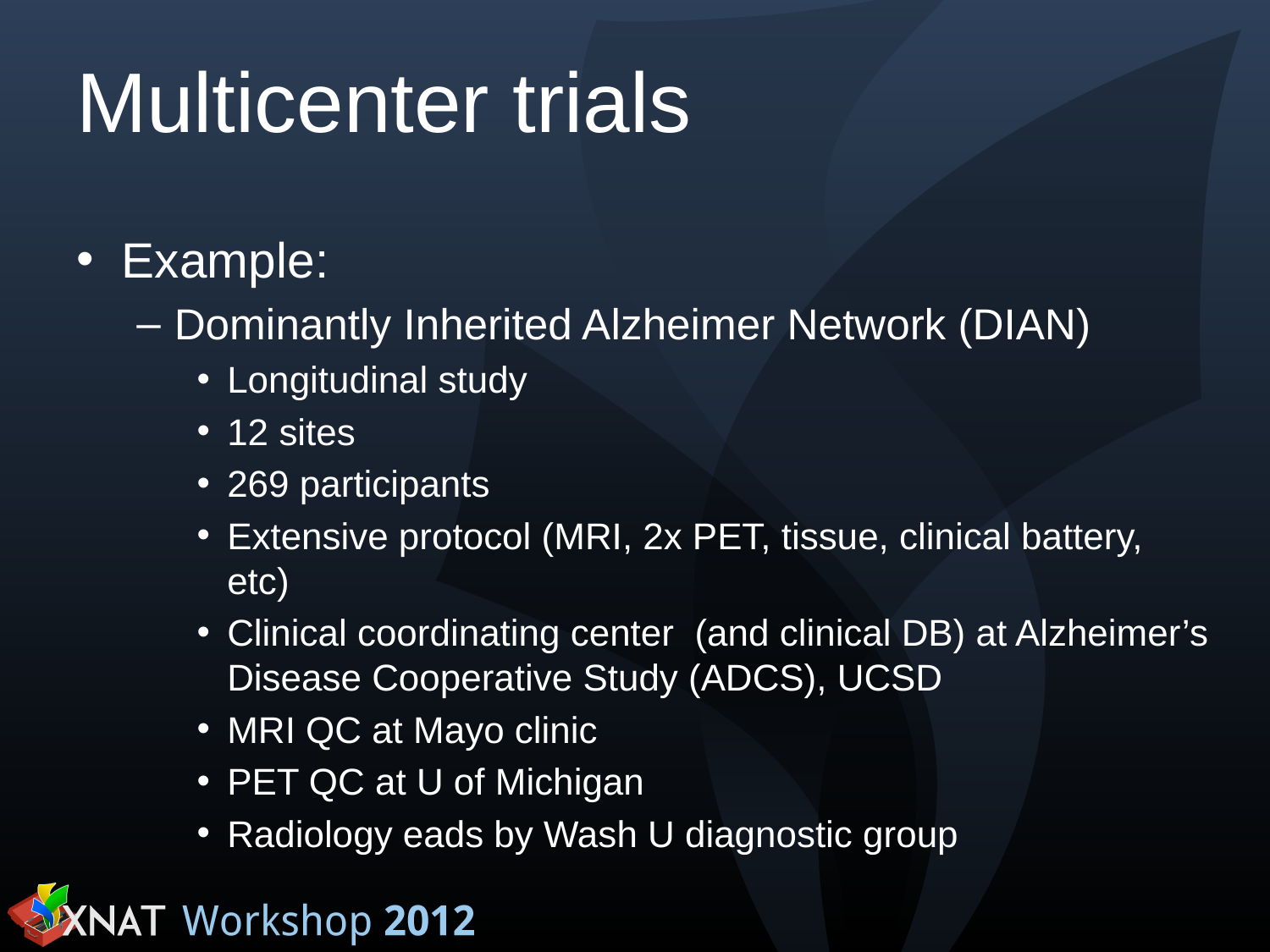

# Multicenter trials
Example:
Dominantly Inherited Alzheimer Network (DIAN)
Longitudinal study
12 sites
269 participants
Extensive protocol (MRI, 2x PET, tissue, clinical battery, etc)
Clinical coordinating center  (and clinical DB) at Alzheimer’s Disease Cooperative Study (ADCS), UCSD
MRI QC at Mayo clinic
PET QC at U of Michigan
Radiology eads by Wash U diagnostic group